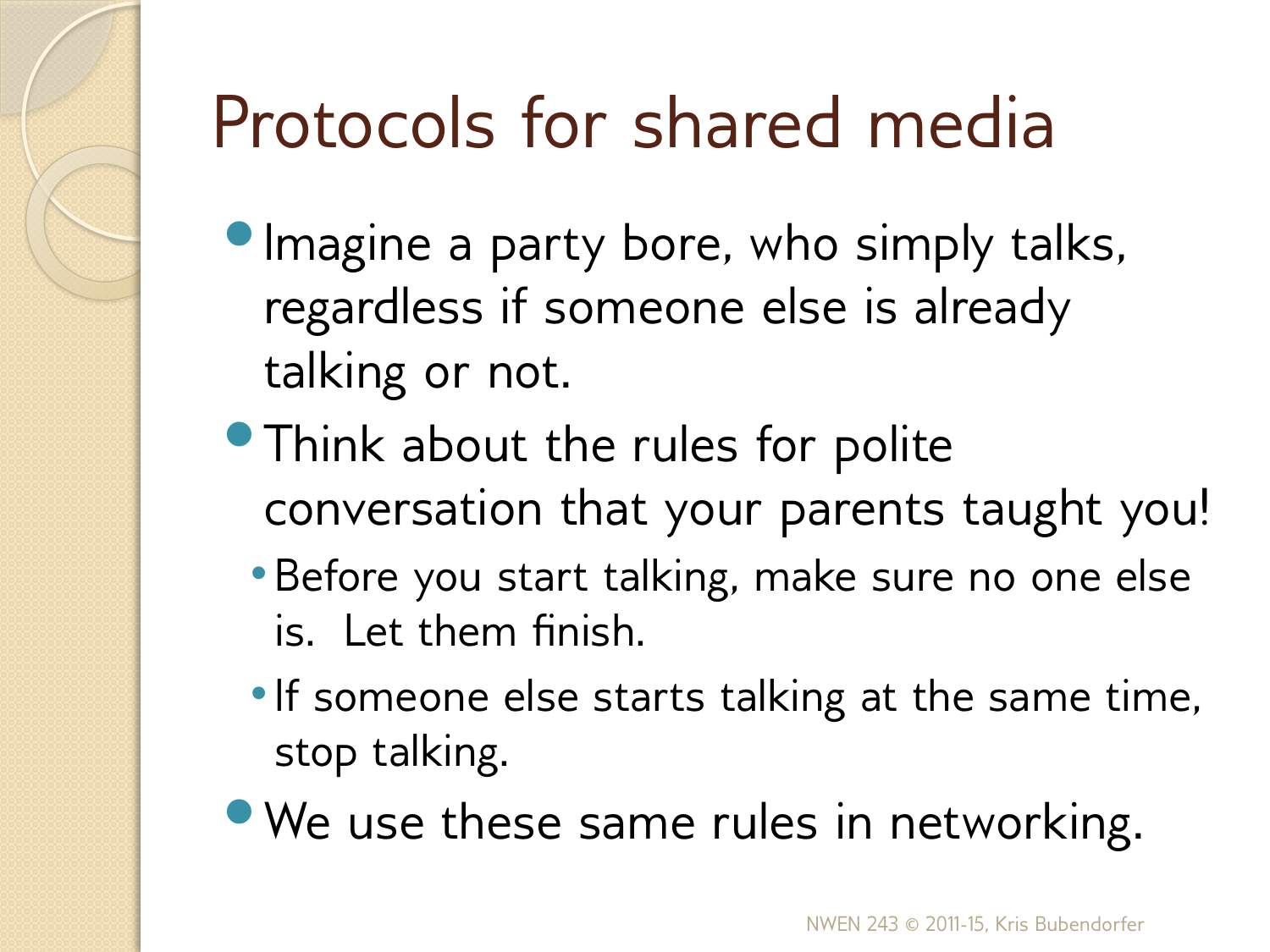

# Protocols for shared media
Imagine a party bore, who simply talks, regardless if someone else is already talking or not.
Think about the rules for polite conversation that your parents taught you!
Before you start talking, make sure no one else is.  Let them finish.
If someone else starts talking at the same time, stop talking.
We use these same rules in networking.
NWEN 243 © 2011-15, Kris Bubendorfer